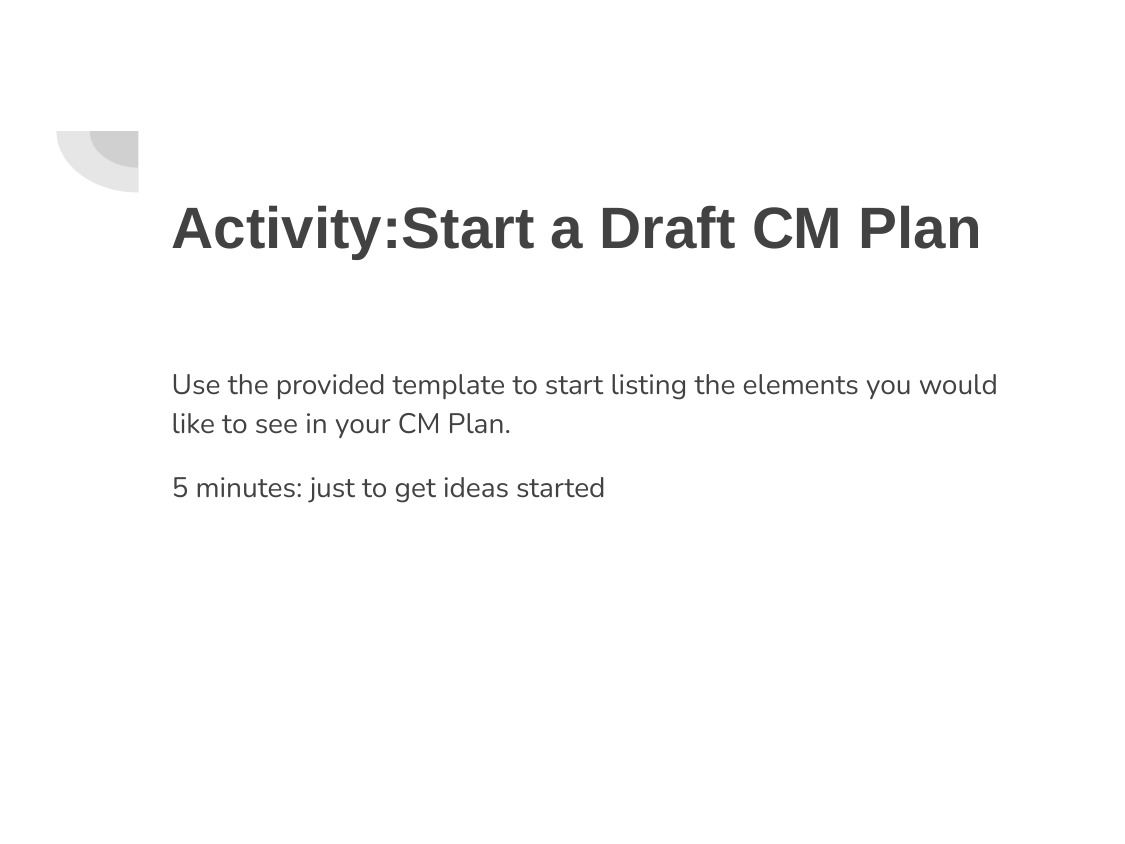

# Activity:Start a Draft CM Plan
Use the provided template to start listing the elements you would like to see in your CM Plan.
5 minutes: just to get ideas started